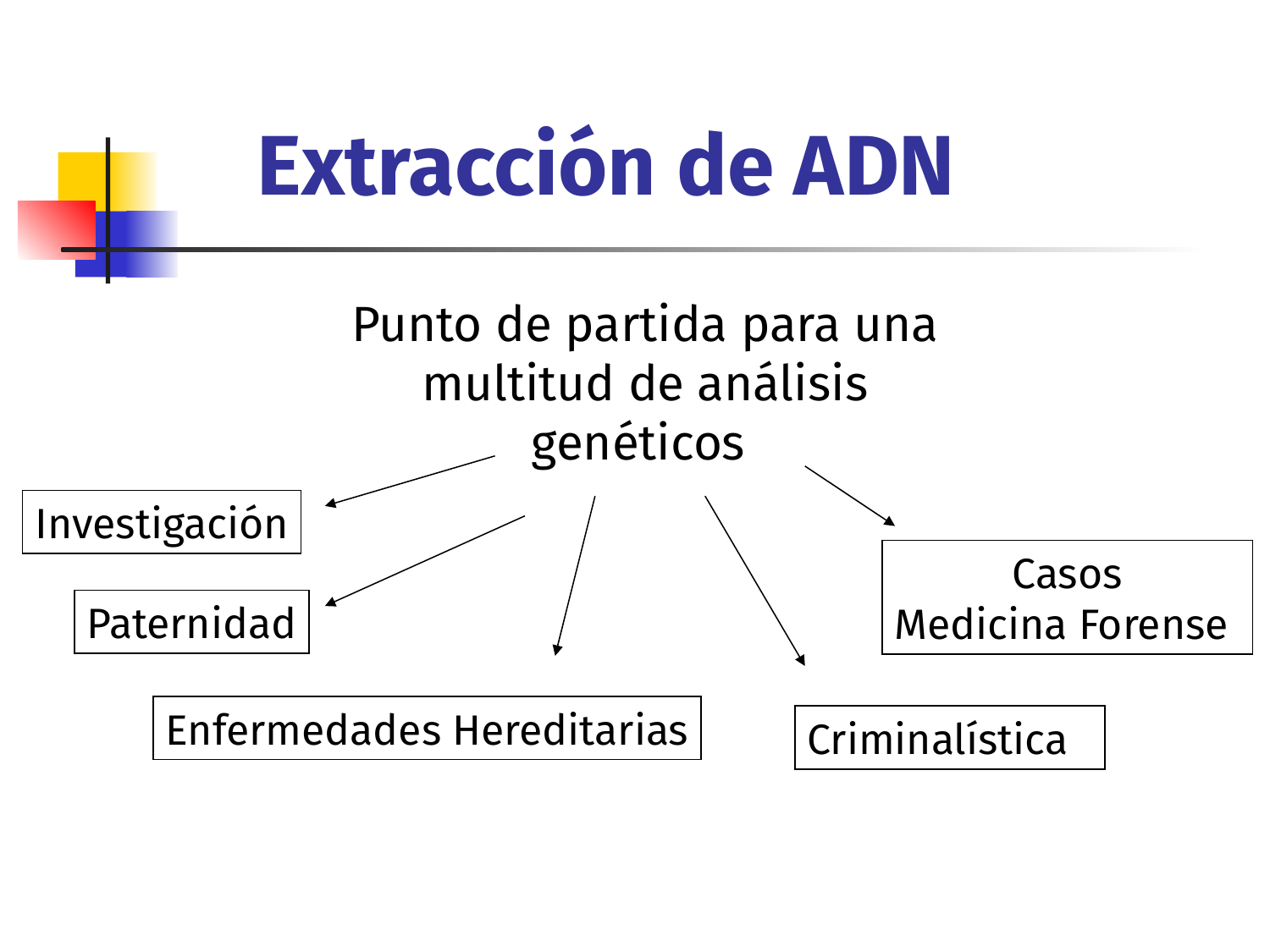

Extracción de ADN
Punto de partida para una multitud de análisis genéticos

Investigación

Casos
Medicina Forense
Paternidad
Enfermedades Hereditarias
Criminalística